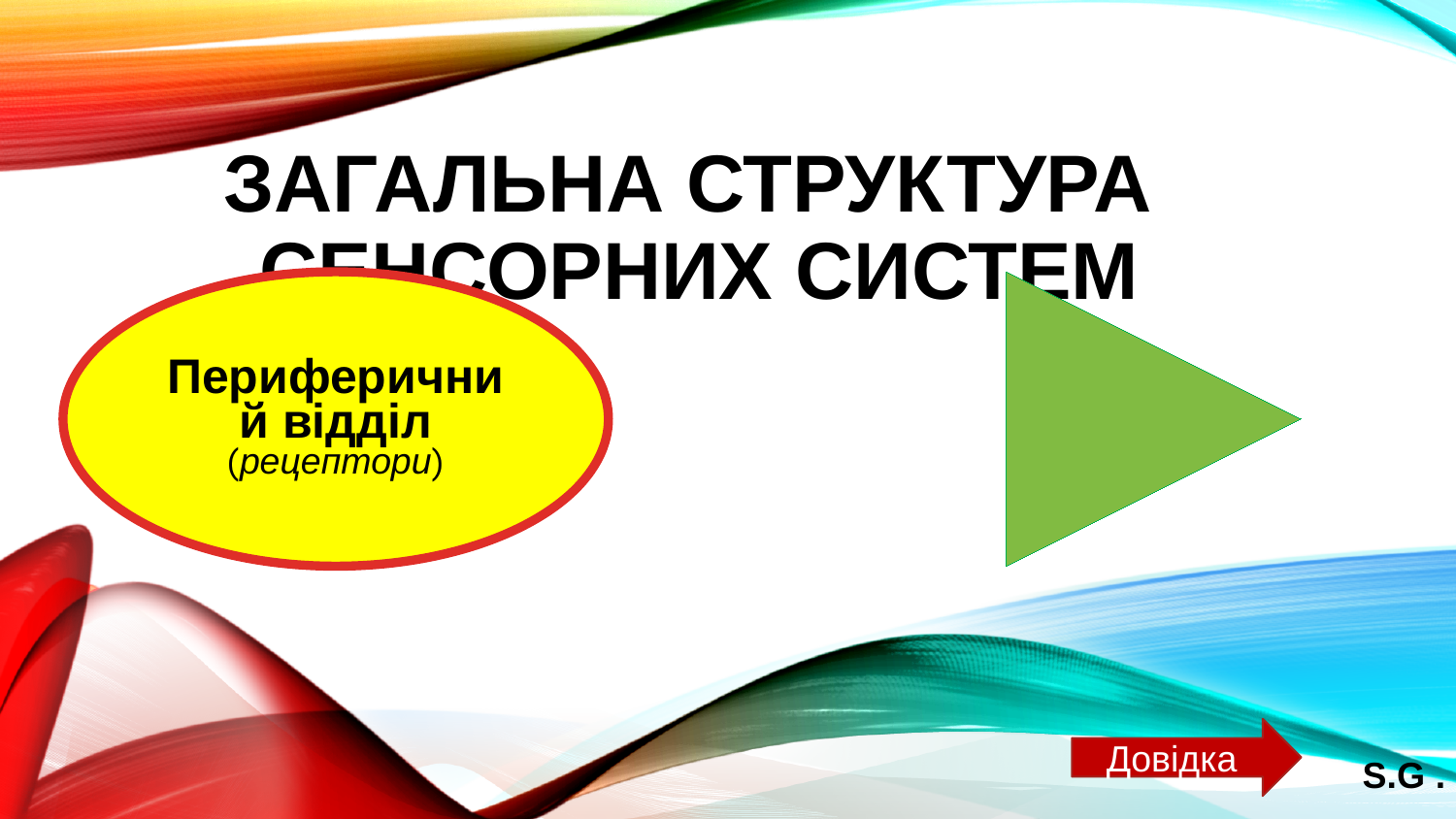

# Загальна структура сенсорних систем
Периферичний відділ (рецептори)
Довідка
S.G .